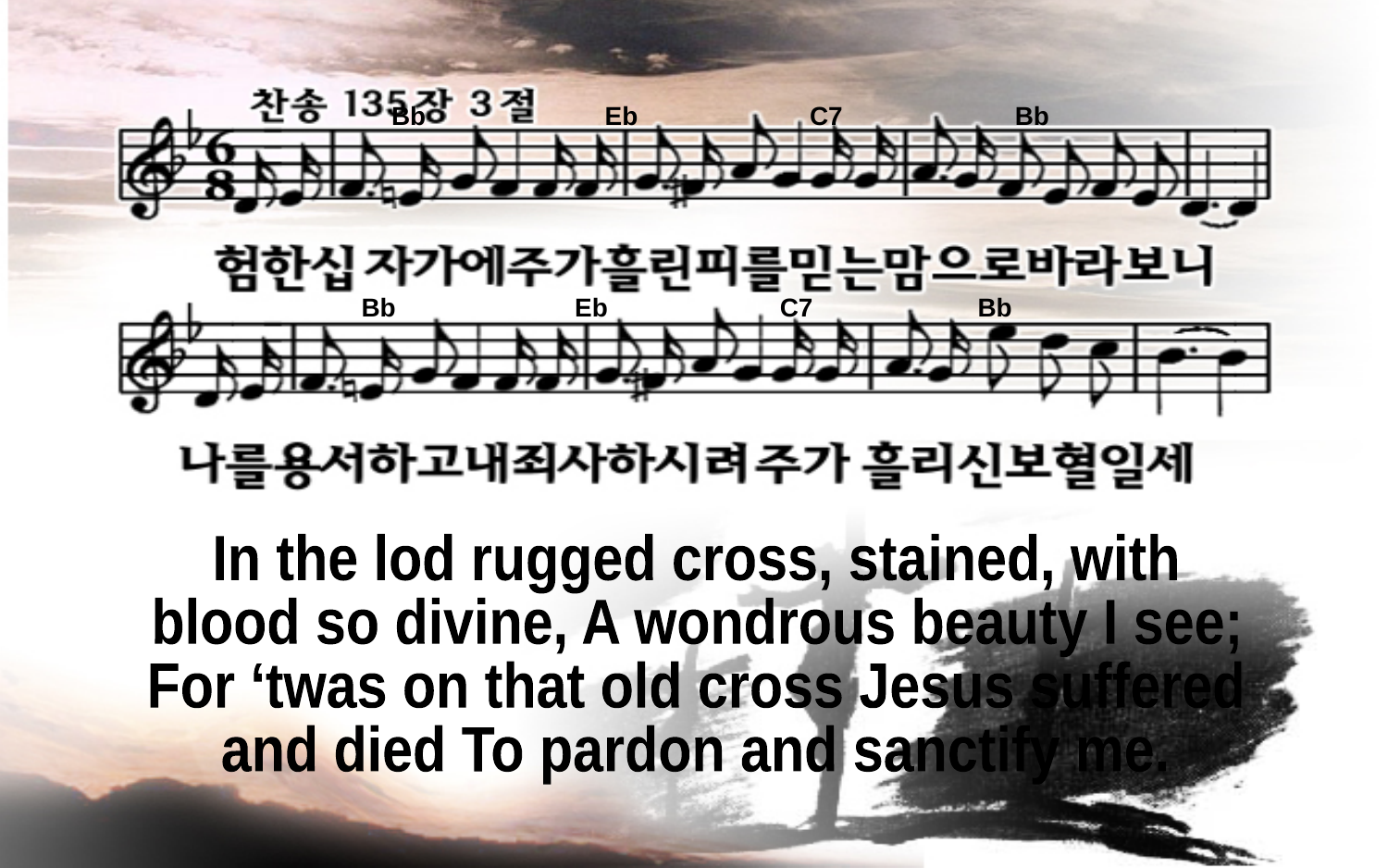

Bb                         Eb                        C7                        Bb
Bb                         Eb                        C7                       Bb
In the lod rugged cross, stained, with
blood so divine, A wondrous beauty I see;
For ‘twas on that old cross Jesus suffered
and died To pardon and sanctify me.